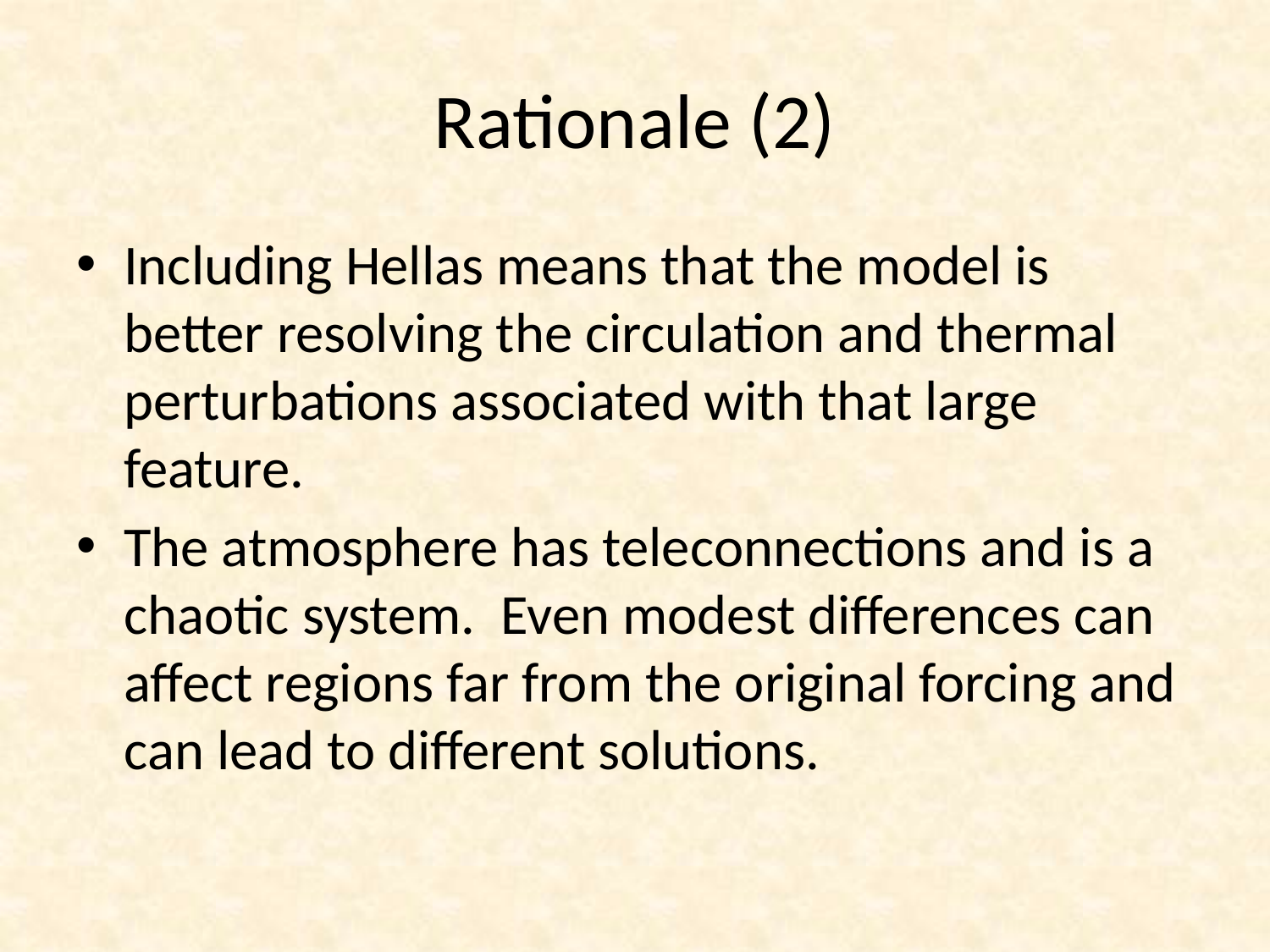

# Rationale (2)
Including Hellas means that the model is better resolving the circulation and thermal perturbations associated with that large feature.
The atmosphere has teleconnections and is a chaotic system.  Even modest differences can affect regions far from the original forcing and can lead to different solutions.